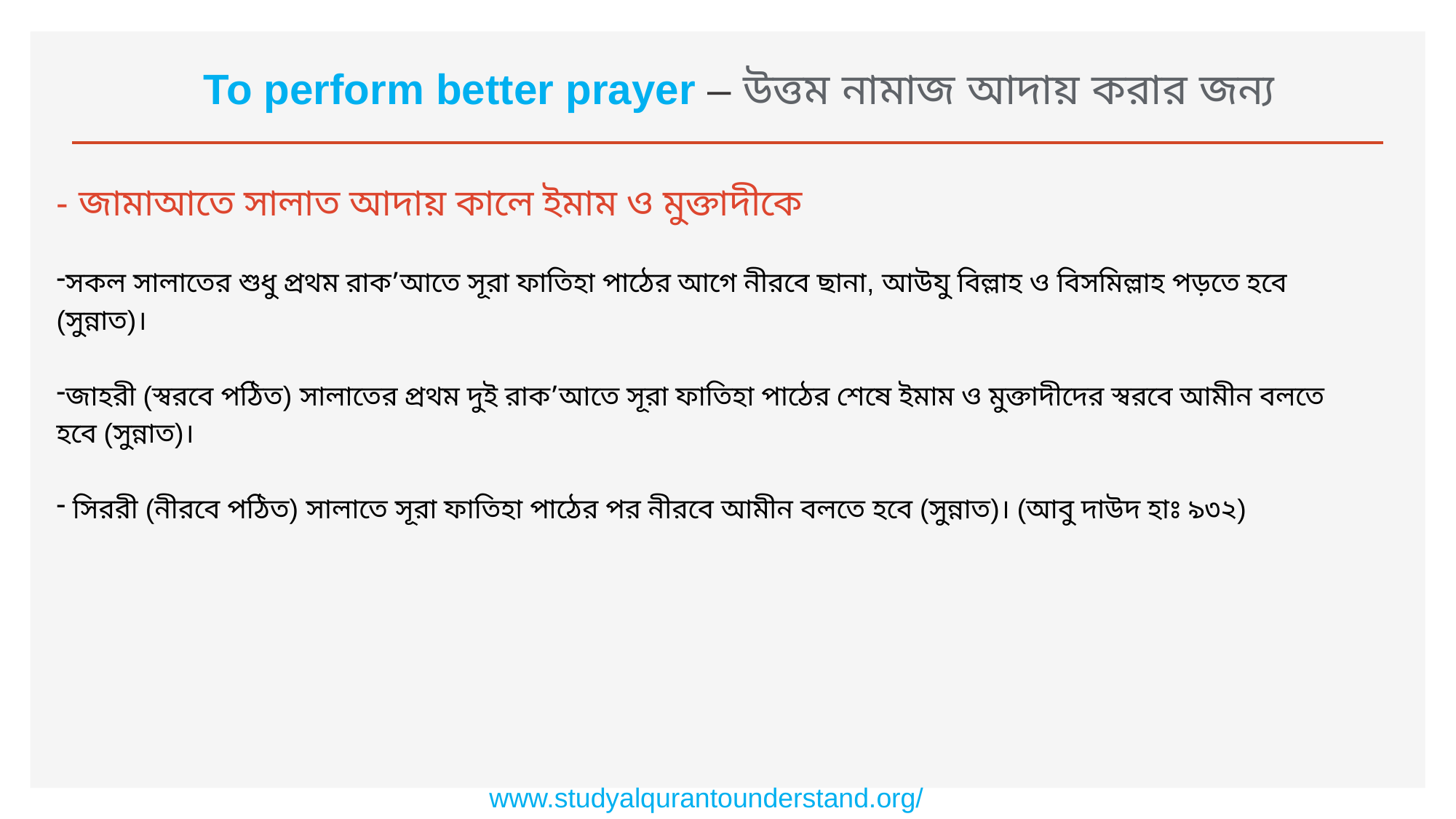

# To perform better prayer – উত্তম নামাজ আদায় করার জন্য
- জামাআতে সালাত আদায় কালে ইমাম ও মুক্তাদীকে

সকল সালাতের শুধু প্রথম রাক’আতে সূরা ফাতিহা পাঠের আগে নীরবে ছানা, আউযু বিল্লাহ ও বিসমিল্লাহ পড়তে হবে (সুন্নাত)।

জাহরী (স্বরবে পঠিত) সালাতের প্রথম দুই রাক’আতে সূরা ফাতিহা পাঠের শেষে ইমাম ও মুক্তাদীদের স্বরবে আমীন বলতে হবে (সুন্নাত)।

 সিররী (নীরবে পঠিত) সালাতে সূরা ফাতিহা পাঠের পর নীরবে আমীন বলতে হবে (সুন্নাত)। (আবু দাউদ হাঃ ৯৩২)

www.studyalqurantounderstand.org/